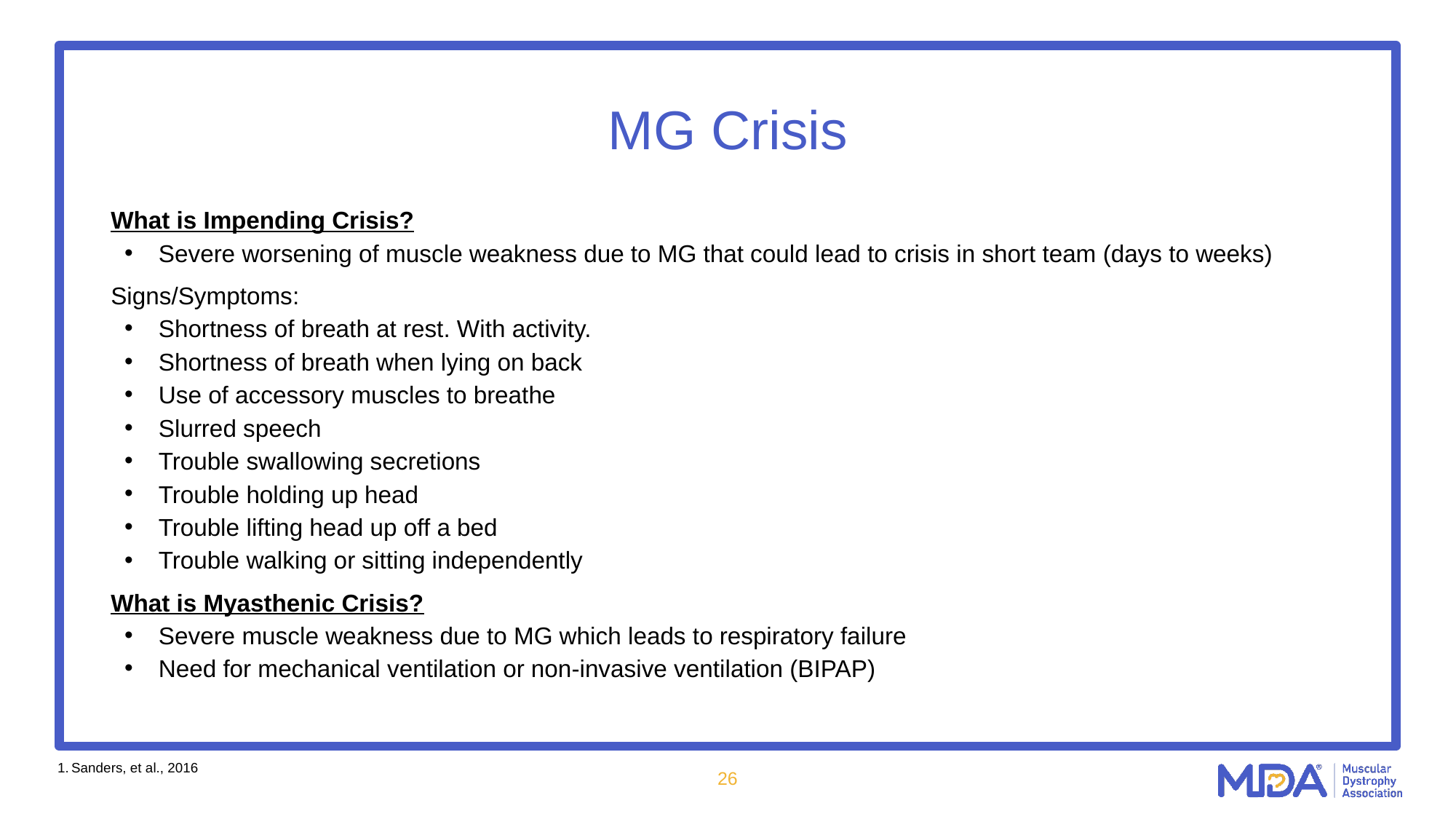

# MG Crisis
What is Impending Crisis?
Severe worsening of muscle weakness due to MG that could lead to crisis in short team (days to weeks)
Signs/Symptoms:
Shortness of breath at rest. With activity.
Shortness of breath when lying on back
Use of accessory muscles to breathe
Slurred speech
Trouble swallowing secretions
Trouble holding up head
Trouble lifting head up off a bed
Trouble walking or sitting independently
What is Myasthenic Crisis?
Severe muscle weakness due to MG which leads to respiratory failure
Need for mechanical ventilation or non-invasive ventilation (BIPAP)
Sanders, et al., 2016
26